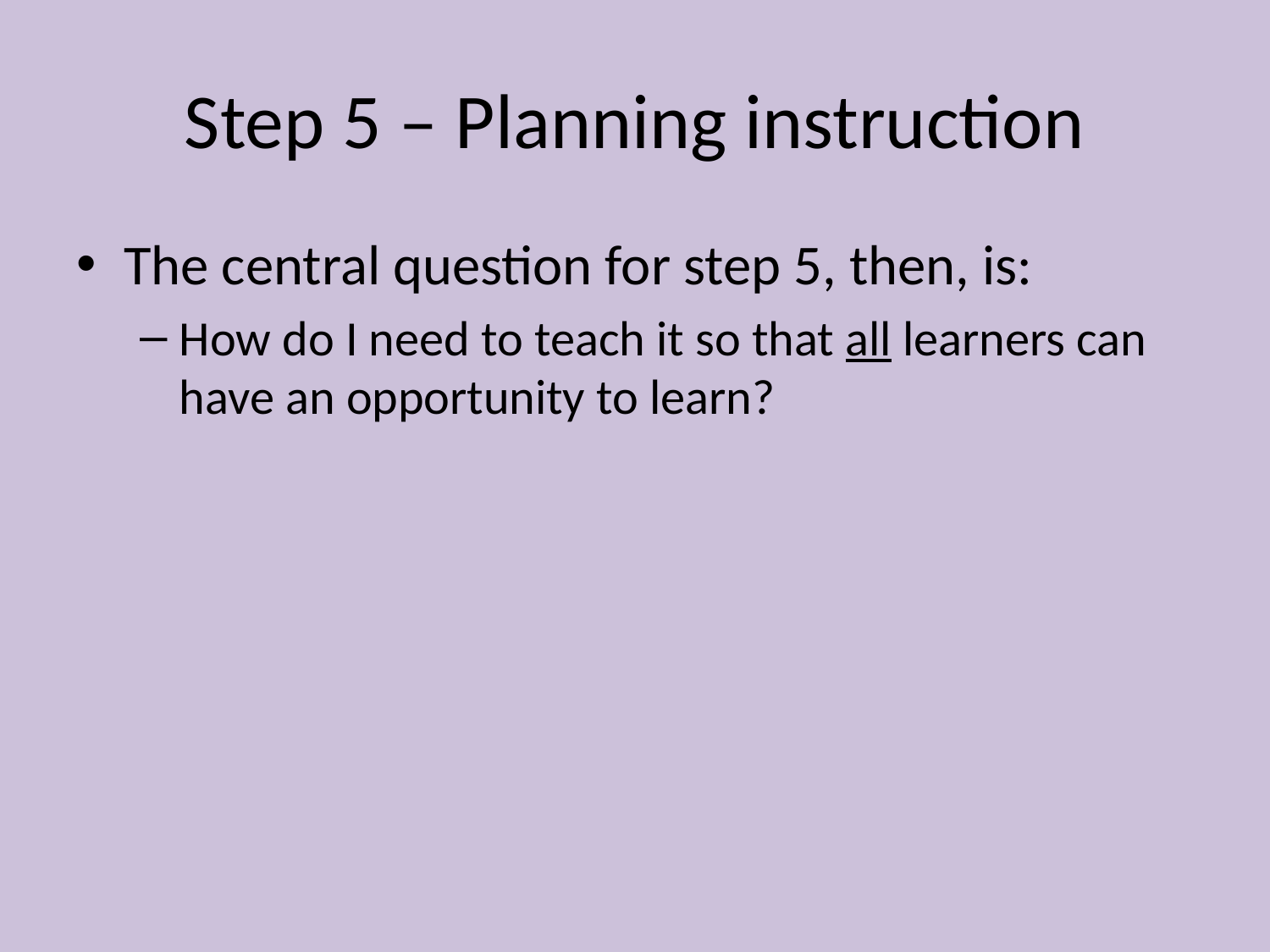

# Step 5 – Planning instruction
The central question for step 5, then, is:
How do I need to teach it so that all learners can have an opportunity to learn?